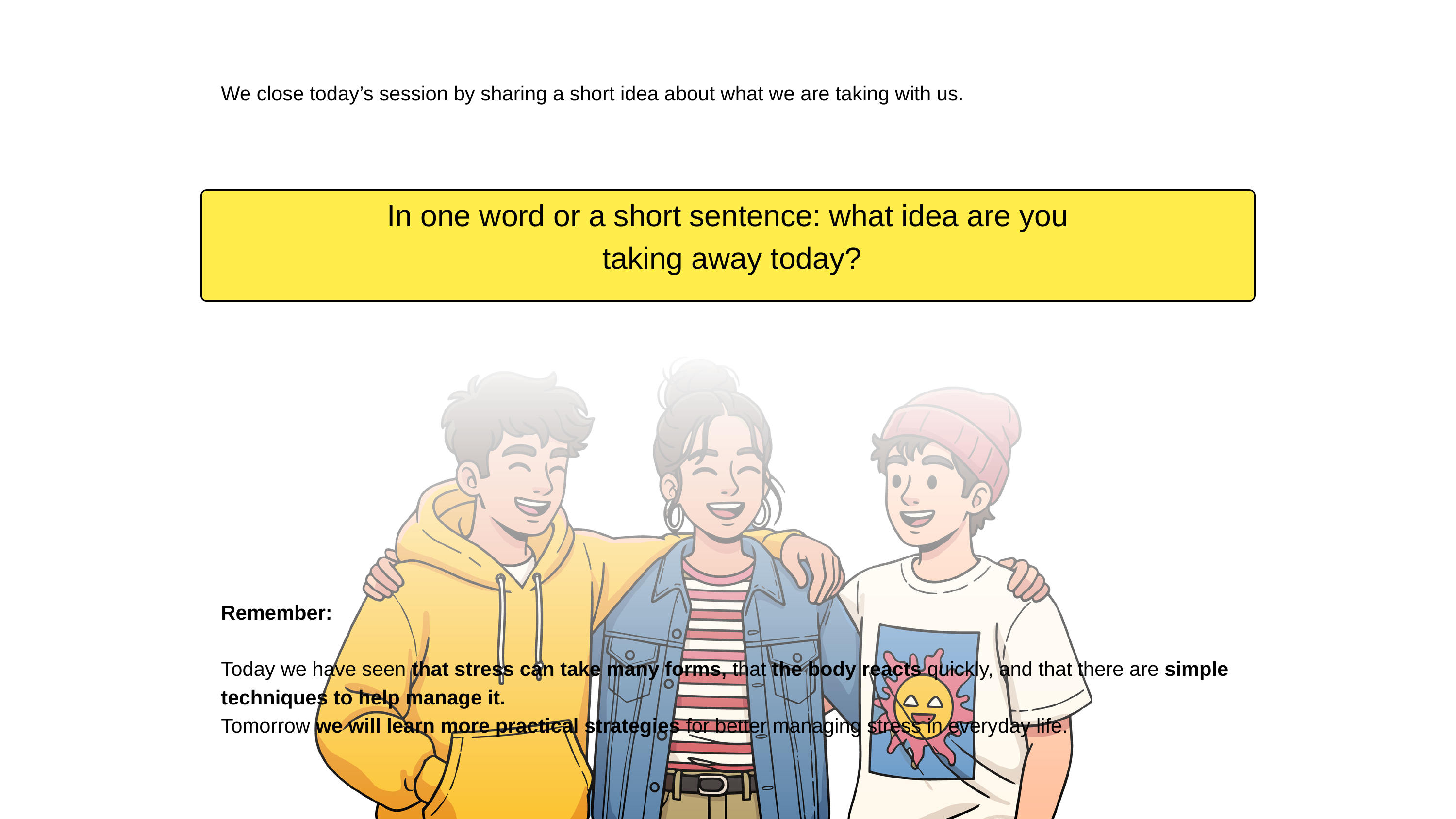

We close today’s session by sharing a short idea about what we are taking with us.

In one word or a short sentence: what idea are you
 taking away today?

Remember:

Today we have seen that stress can take many forms, that the body reacts quickly, and that there are simple techniques to help manage it.
Tomorrow we will learn more practical strategies for better managing stress in everyday life.